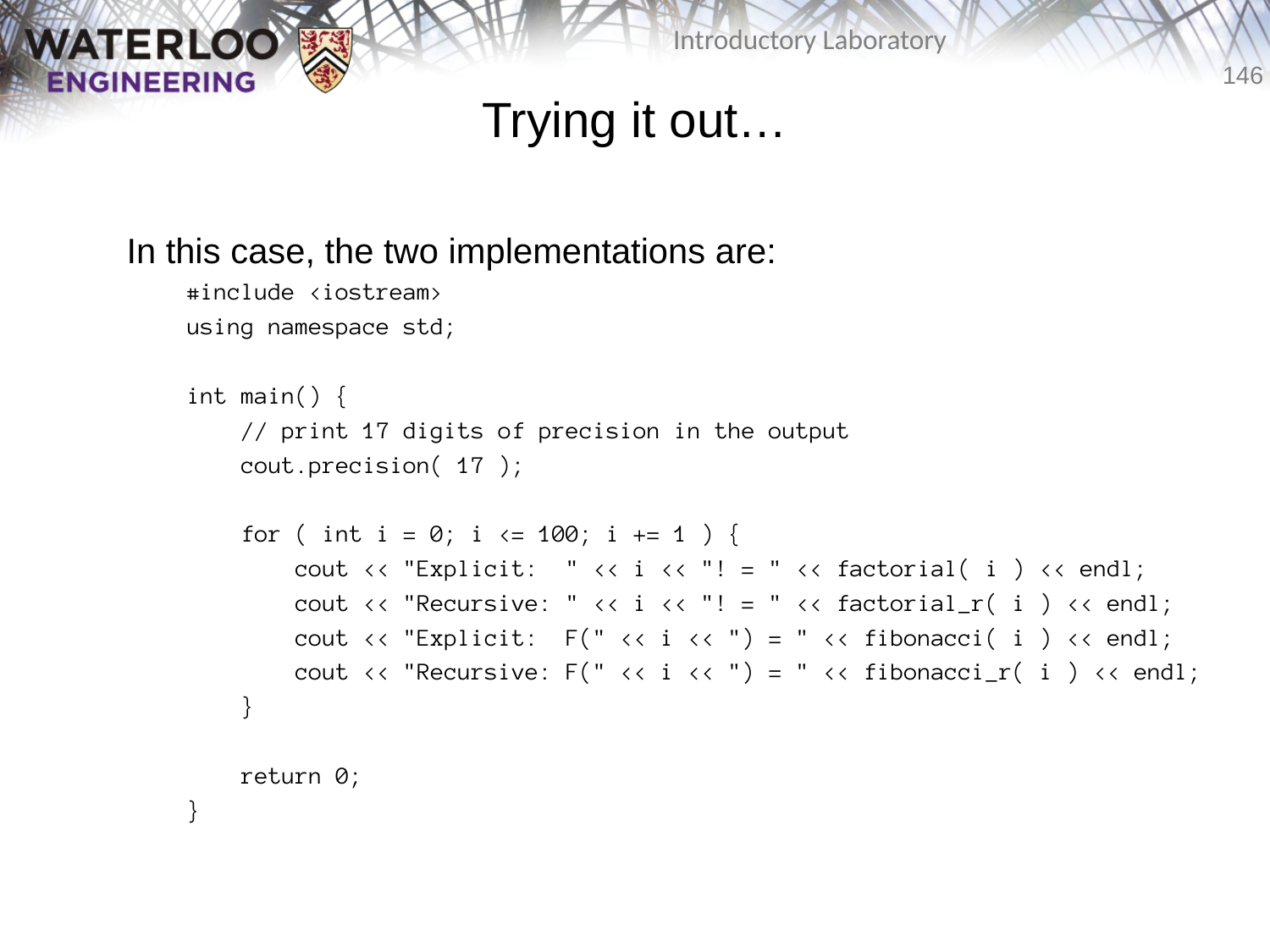

# Trying it out…
	In this case, the two implementations are:
#include <iostream>
using namespace std;

int main() {
    // print 17 digits of precision in the output
    cout.precision( 17 );

    for ( int i = 0; i <= 100; i += 1 ) {
        cout << "Explicit:  " << i << "! = " << factorial( i ) << endl;
        cout << "Recursive: " << i << "! = " << factorial_r( i ) << endl;
        cout << "Explicit:  F(" << i << ") = " << fibonacci( i ) << endl;
        cout << "Recursive: F(" << i << ") = " << fibonacci_r( i ) << endl;
    }

    return 0;
}